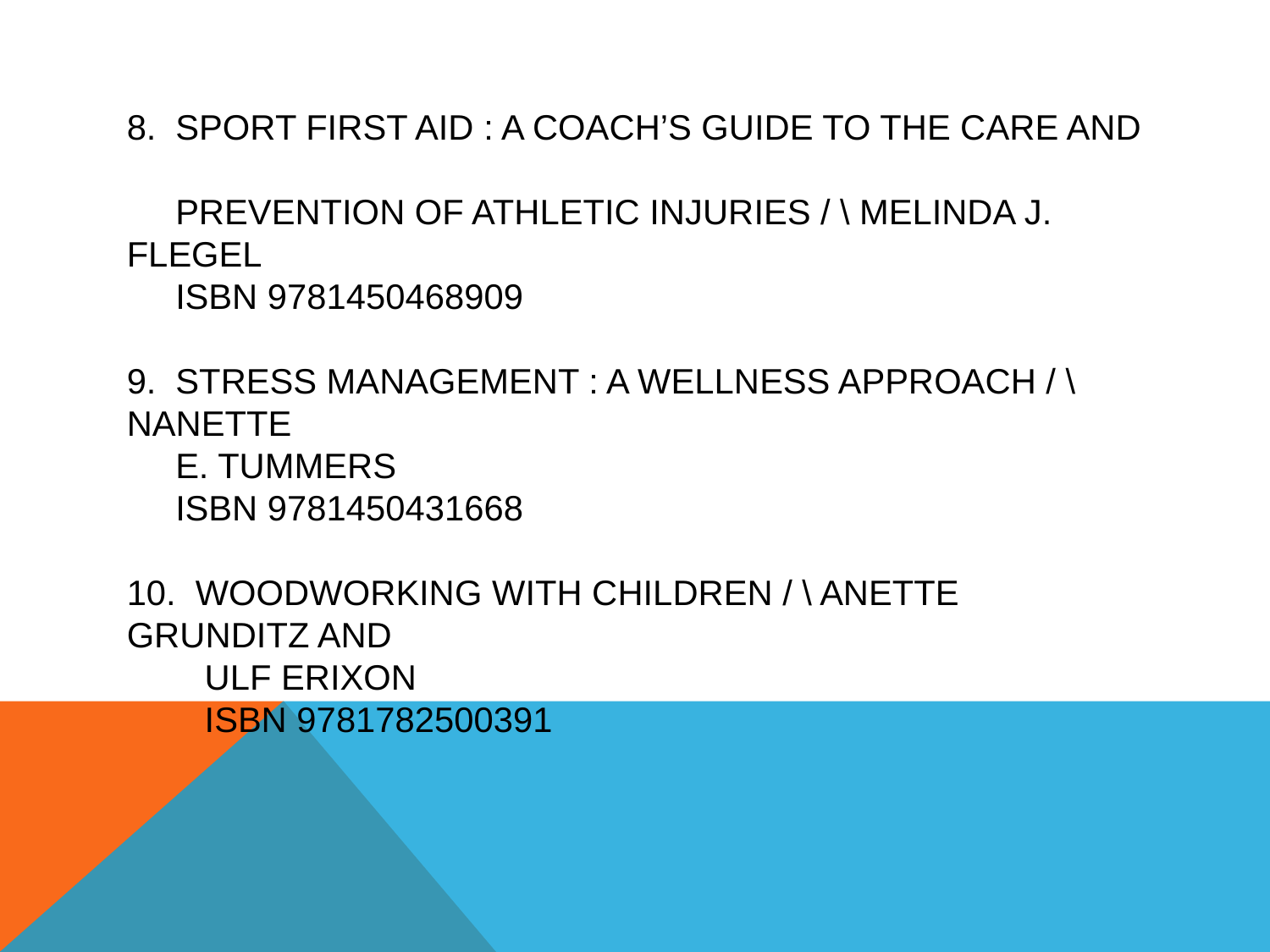

# 8.  SPORT FIRST AID : A COACH’S GUIDE TO THE CARE AND PREVENTION OF ATHLETIC INJURIES / \ MELINDA J. FLEGEL ISBN 9781450468909 9.  STRESS MANAGEMENT : A WELLNESS APPROACH / \ NANETTE E. TUMMERS ISBN 9781450431668 10.  WOODWORKING WITH CHILDREN / \ ANETTE GRUNDITZ AND ULF ERIXON ISBN 9781782500391